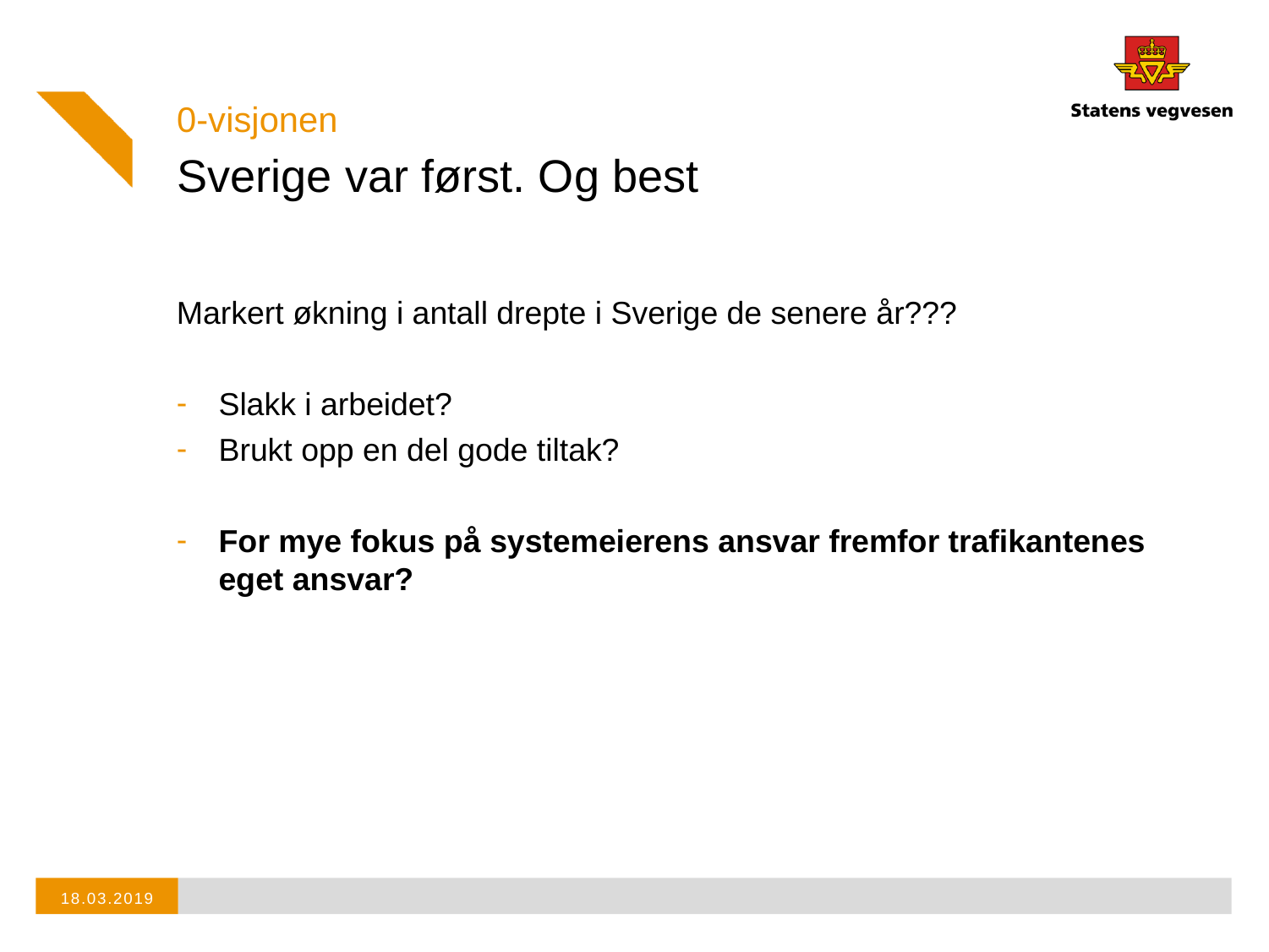

0-visjonen
# Sverige var først. Og best

Markert økning i antall drepte i Sverige de senere år???

Slakk i arbeidet?
Brukt opp en del gode tiltak?

For mye fokus på systemeierens ansvar fremfor trafikantenes eget ansvar?

18.03.2019